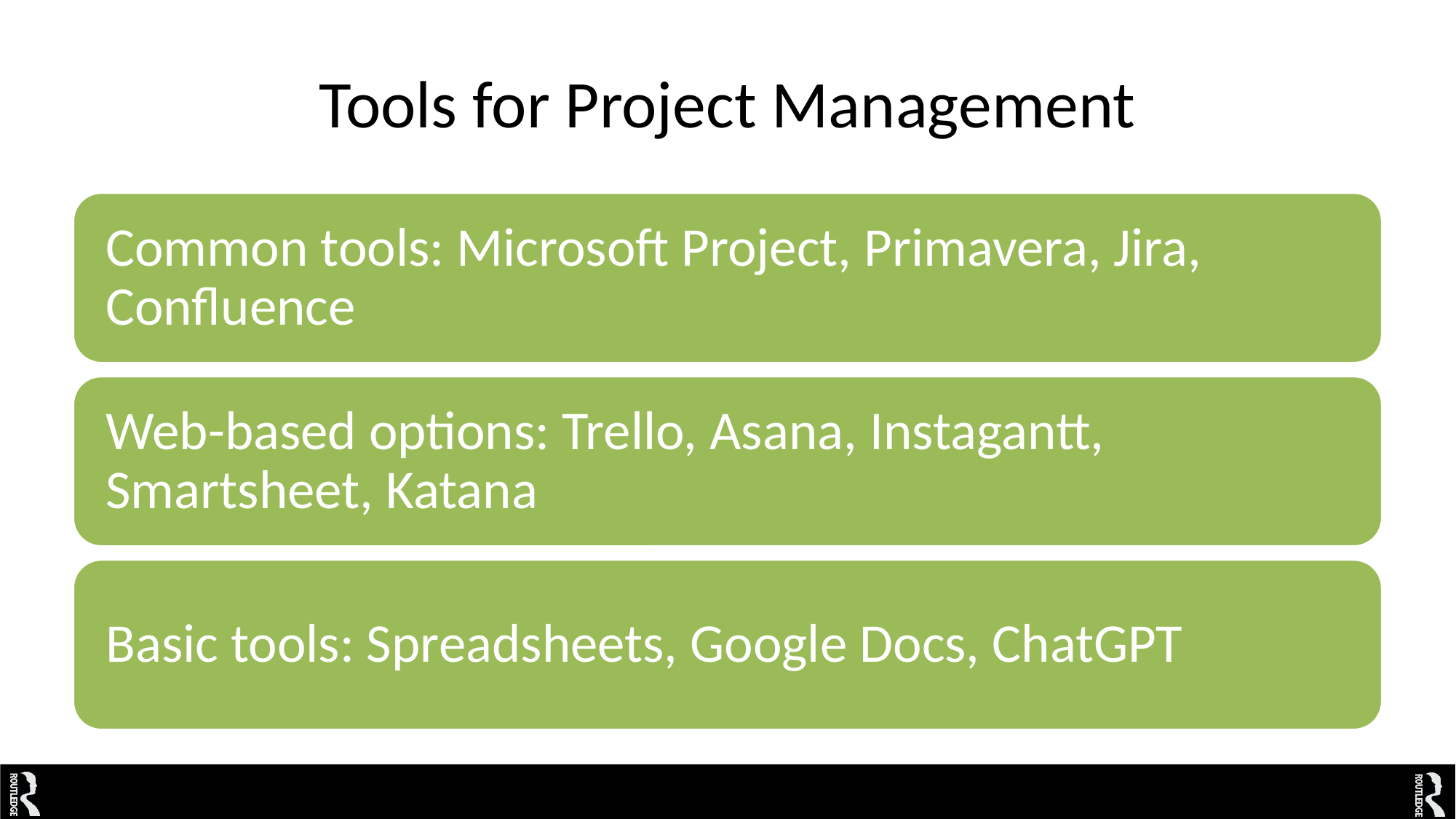

# Tools for Project Management
Common tools: Microsoft Project, Primavera, Jira, Confluence
Web-based options: Trello, Asana, Instagantt, Smartsheet, Katana
Basic tools: Spreadsheets, Google Docs, ChatGPT